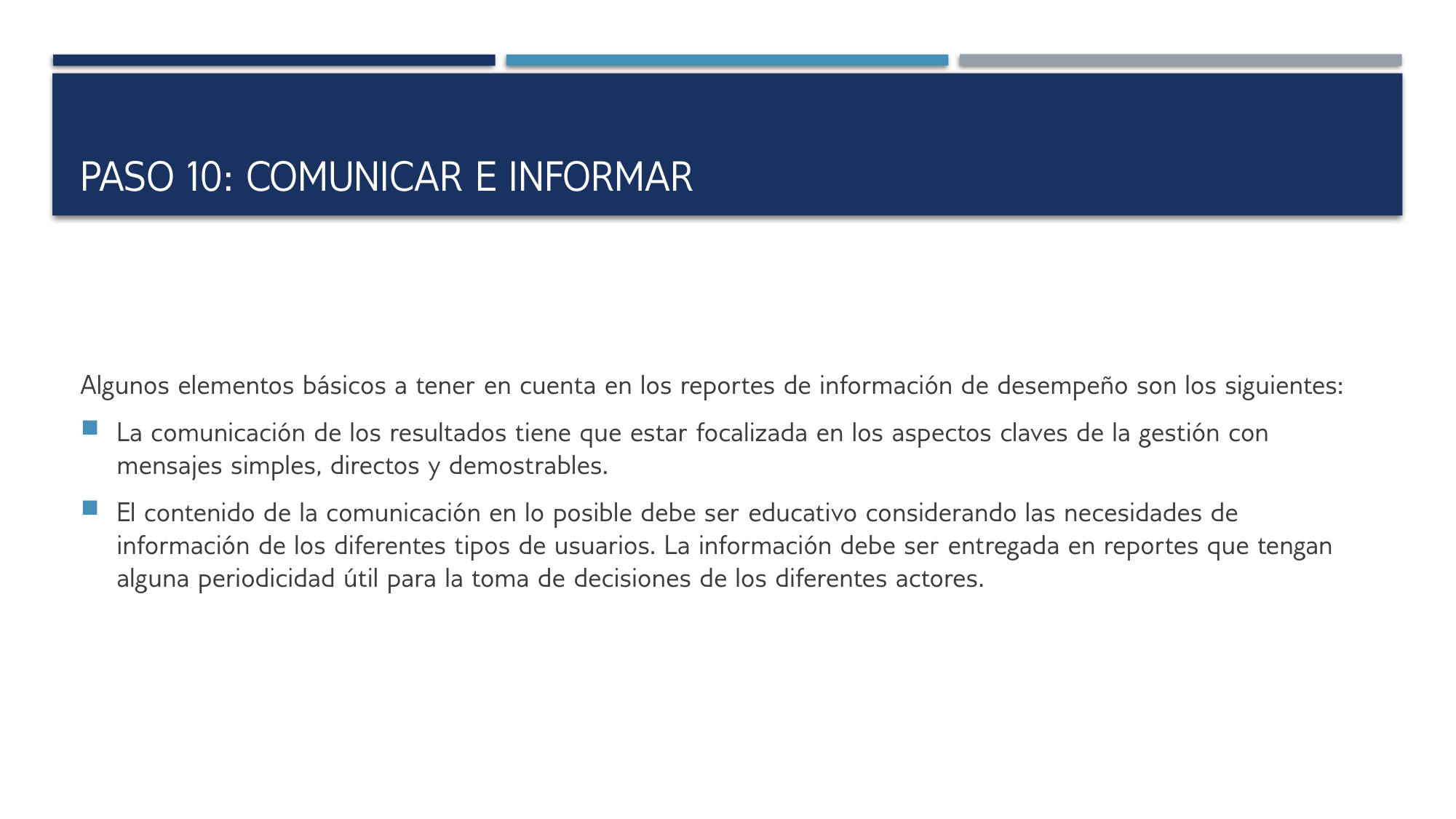

# PASO 10: Comunicar e informar
Algunos elementos básicos a tener en cuenta en los reportes de información de desempeño son los siguientes:
La comunicación de los resultados tiene que estar focalizada en los aspectos claves de la gestión con mensajes simples, directos y demostrables.
El contenido de la comunicación en lo posible debe ser educativo considerando las necesidades de información de los diferentes tipos de usuarios. La información debe ser entregada en reportes que tengan alguna periodicidad útil para la toma de decisiones de los diferentes actores.